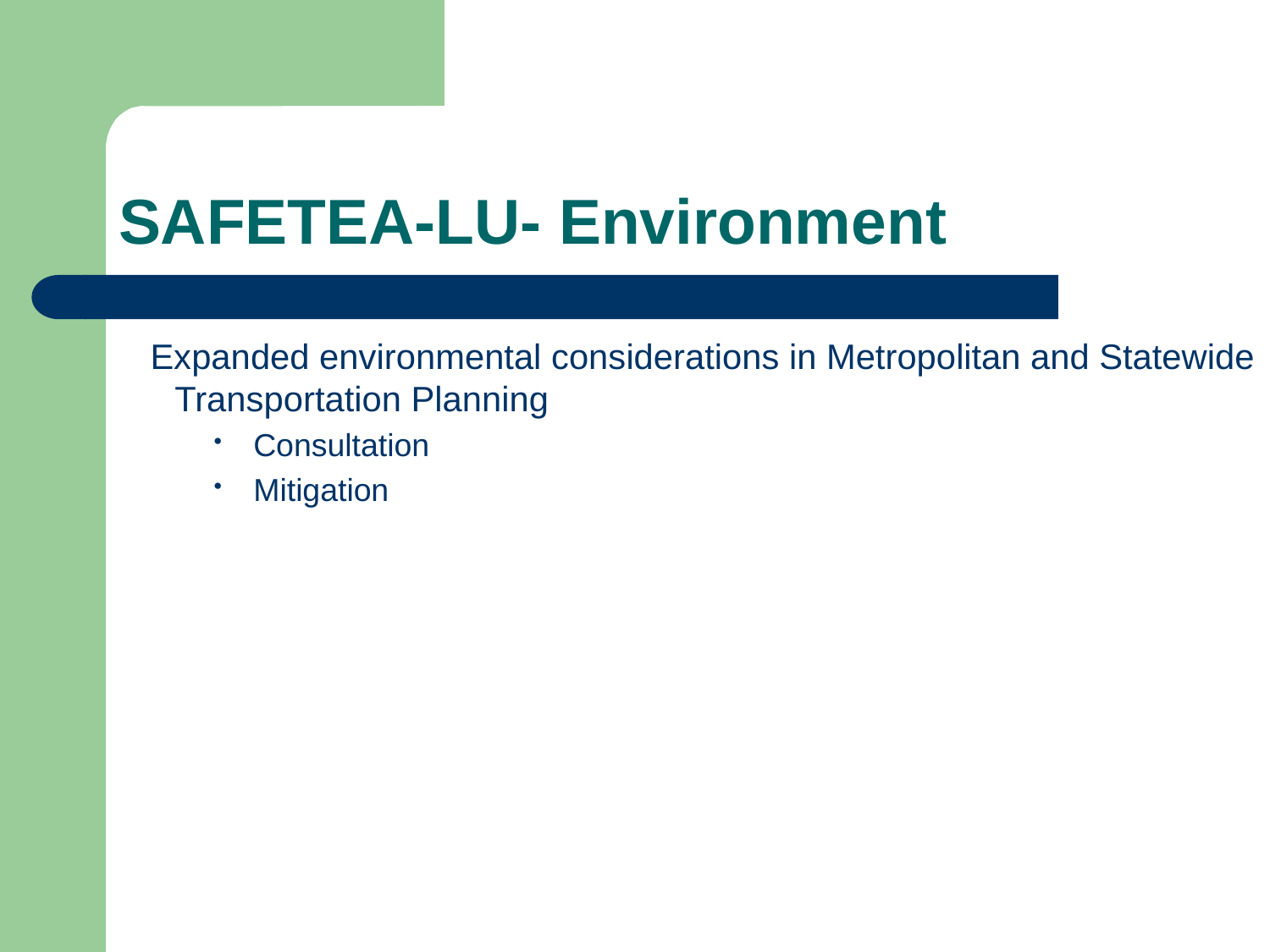

# SAFETEA-LU- Environment
Expanded environmental considerations in Metropolitan and Statewide Transportation Planning
Consultation
Mitigation